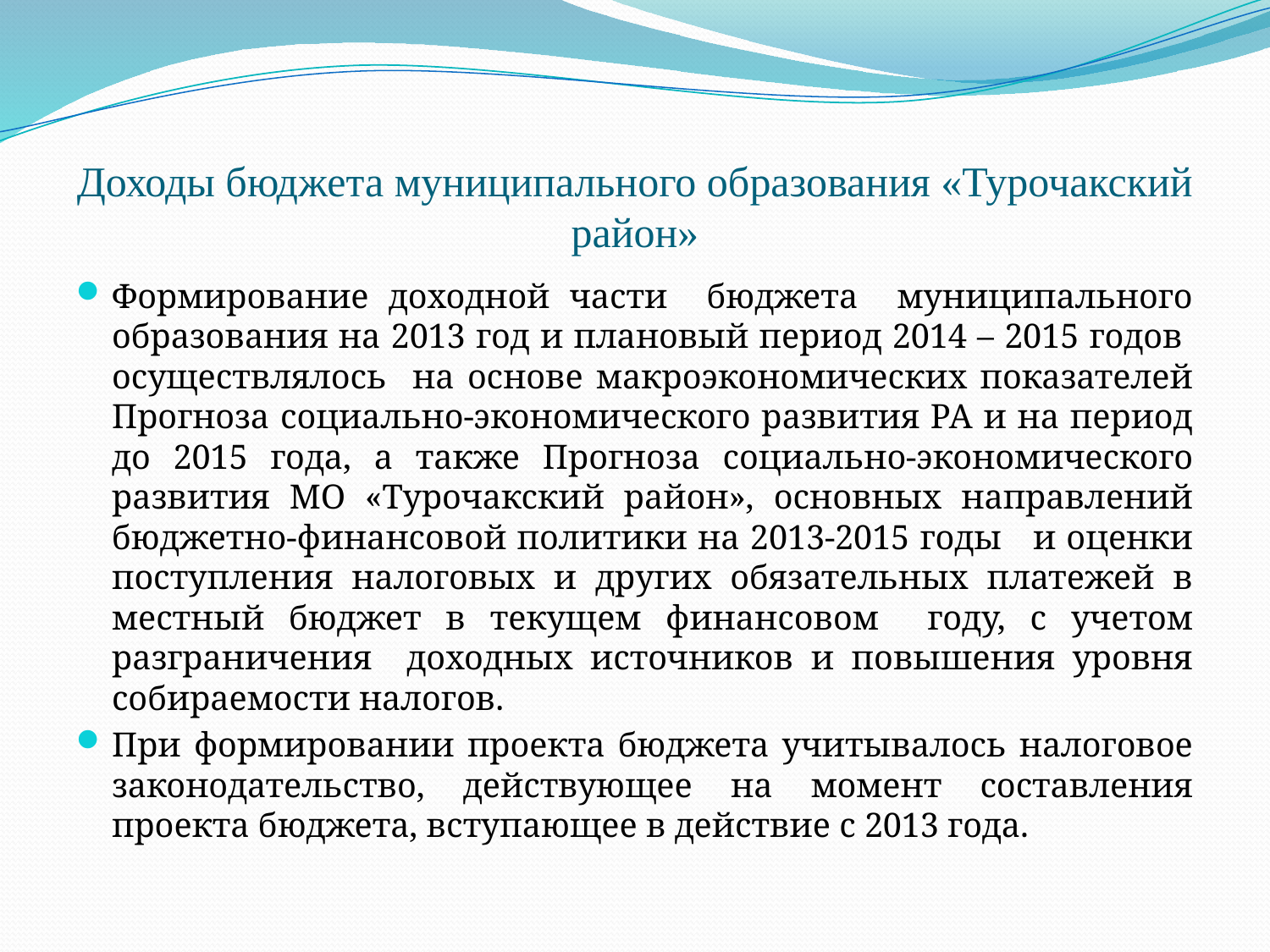

# Доходы бюджета муниципального образования «Турочакский район»
Формирование доходной части  бюджета  муниципального образования на 2013 год и плановый период 2014 – 2015 годов  осуществлялось  на основе макроэкономических показателей Прогноза социально-экономического развития РА и на период до 2015 года, а также Прогноза социально-экономического развития МО «Турочакский район», основных направлений бюджетно-финансовой политики на 2013-2015 годы   и оценки поступления налоговых и других обязательных платежей в местный бюджет в текущем финансовом  году, с учетом разграничения  доходных источников и повышения уровня собираемости налогов.
При формировании проекта бюджета учитывалось налоговое законодательство, действующее на момент составления проекта бюджета, вступающее в действие с 2013 года.